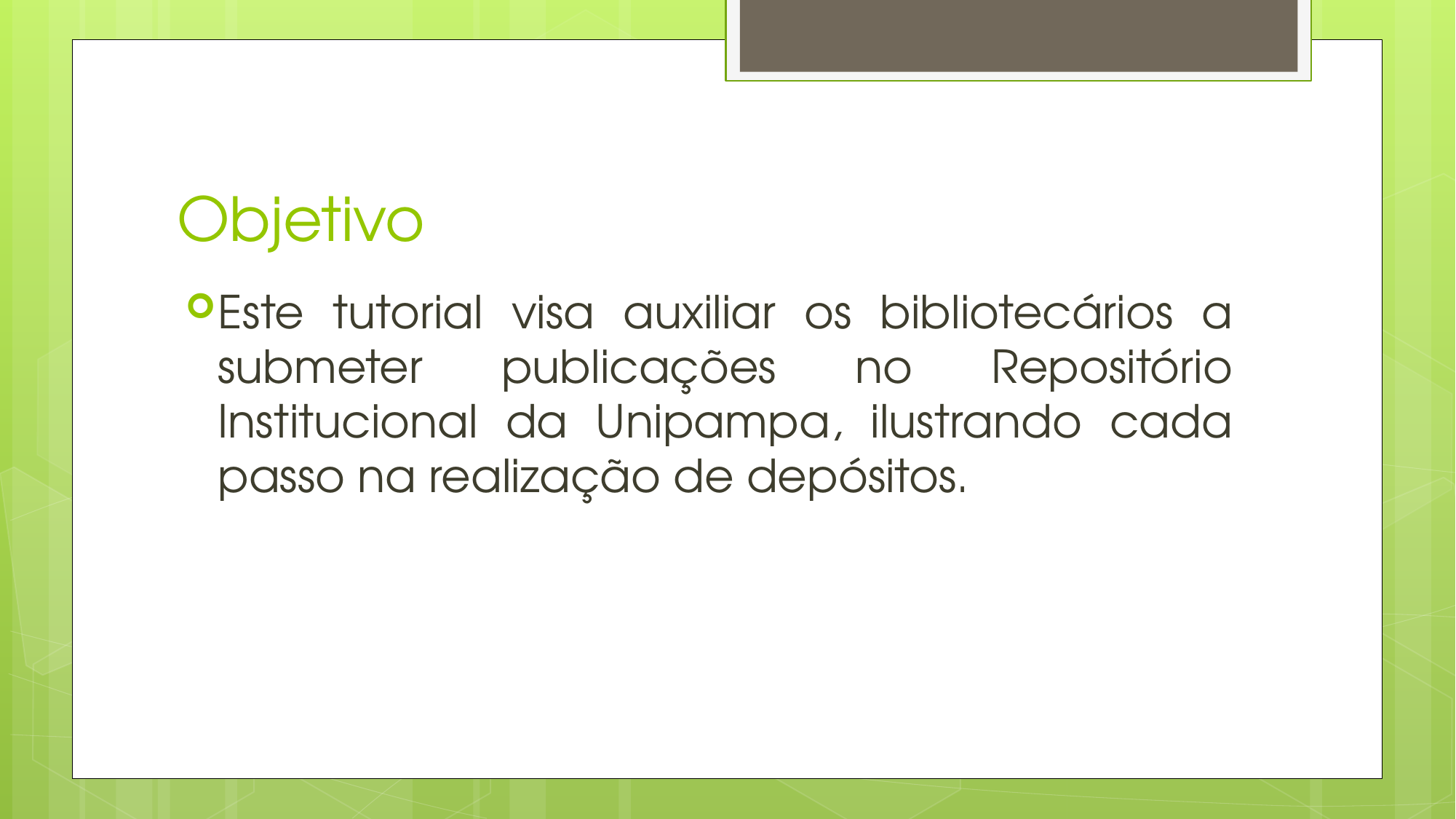

# Objetivo
Este tutorial visa auxiliar os bibliotecários a submeter publicações no Repositório Institucional da Unipampa, ilustrando cada passo na realização de depósitos.